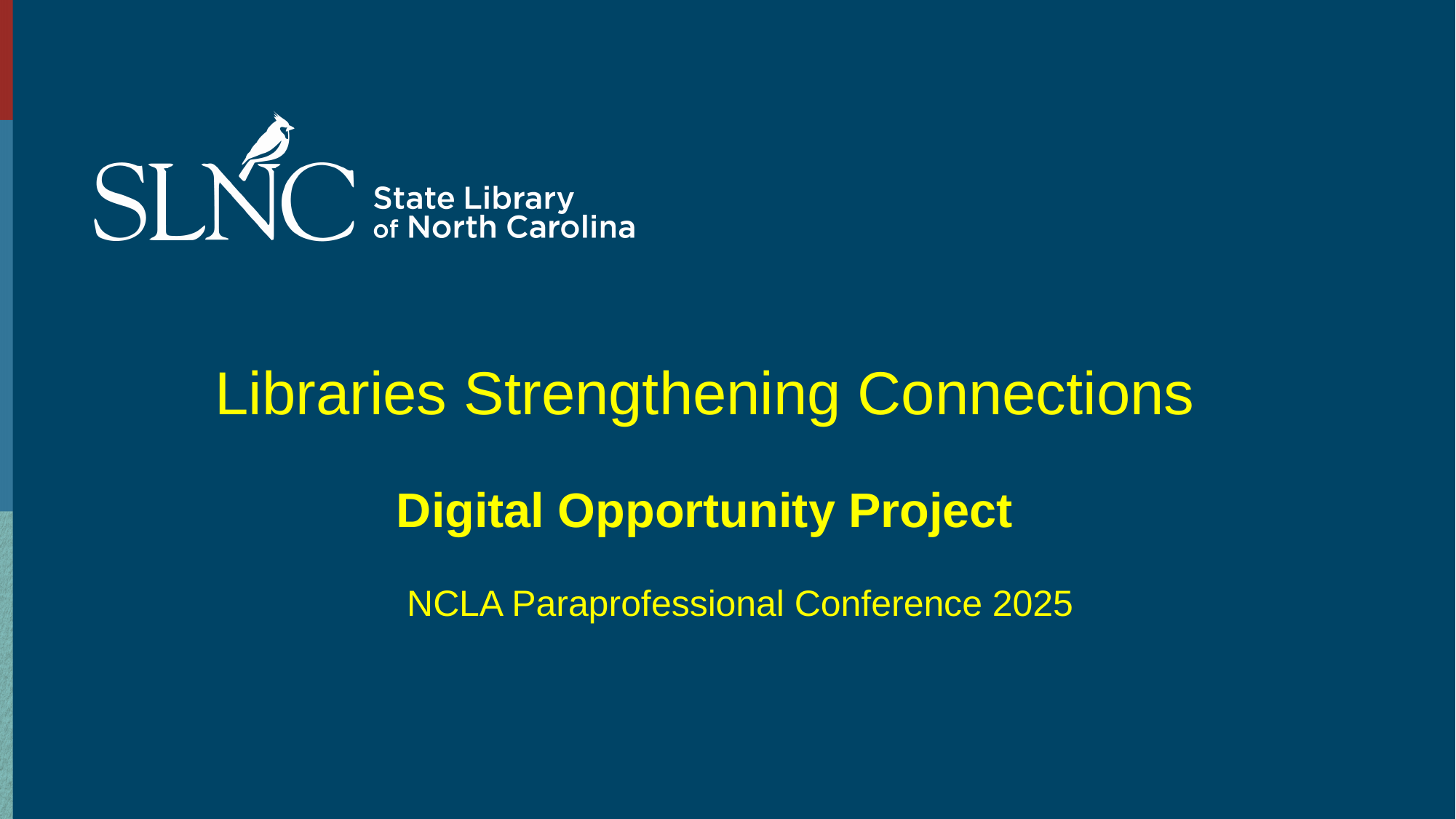

# Libraries Strengthening Connections
Digital Opportunity Project

NCLA Paraprofessional Conference 2025